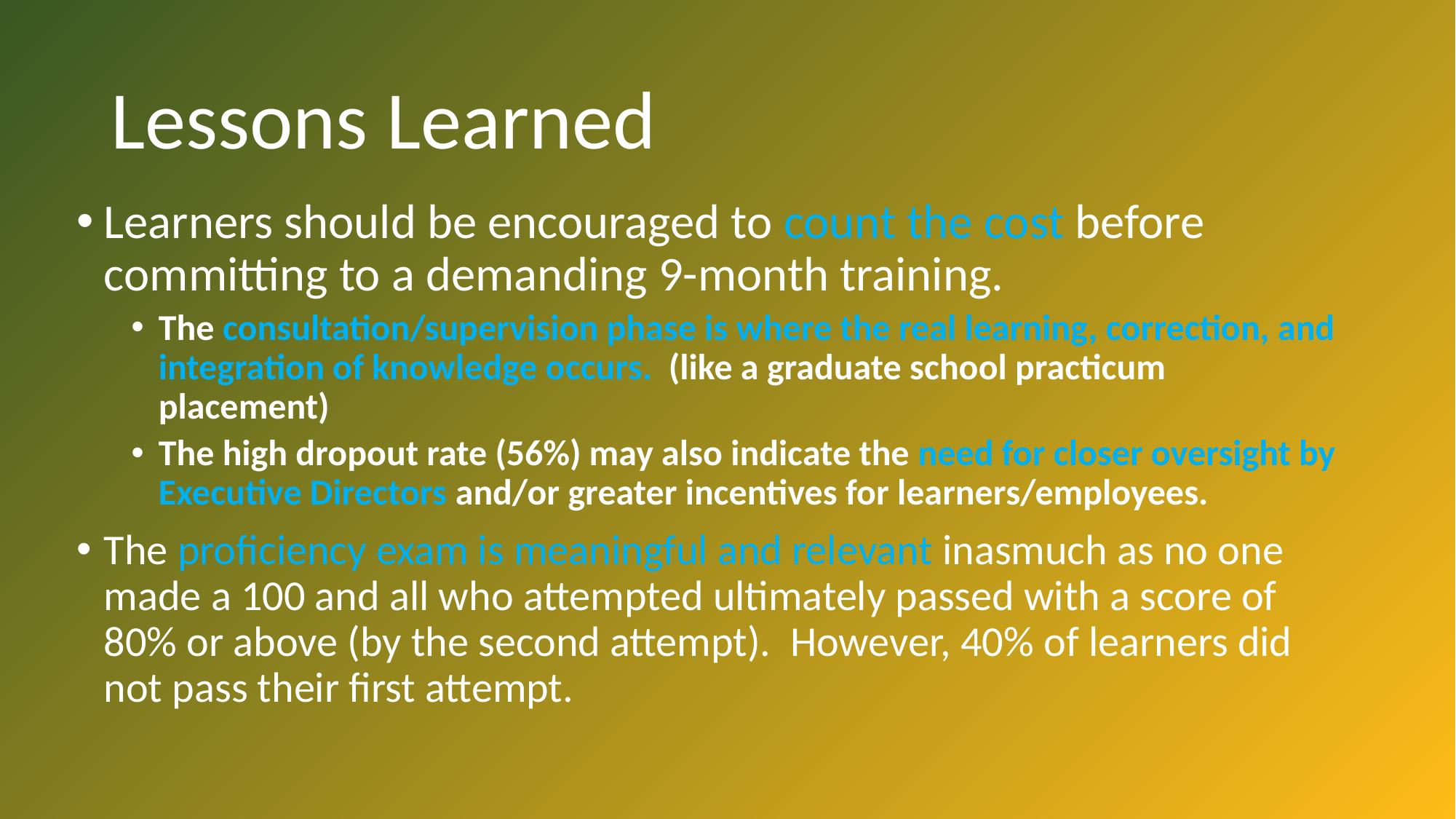

# Lessons Learned
Learners should be encouraged to count the cost before committing to a demanding 9-month training.
The consultation/supervision phase is where the real learning, correction, and integration of knowledge occurs.  (like a graduate school practicum placement)
The high dropout rate (56%) may also indicate the need for closer oversight by Executive Directors and/or greater incentives for learners/employees.
The proficiency exam is meaningful and relevant inasmuch as no one made a 100 and all who attempted ultimately passed with a score of 80% or above (by the second attempt).  However, 40% of learners did not pass their first attempt.